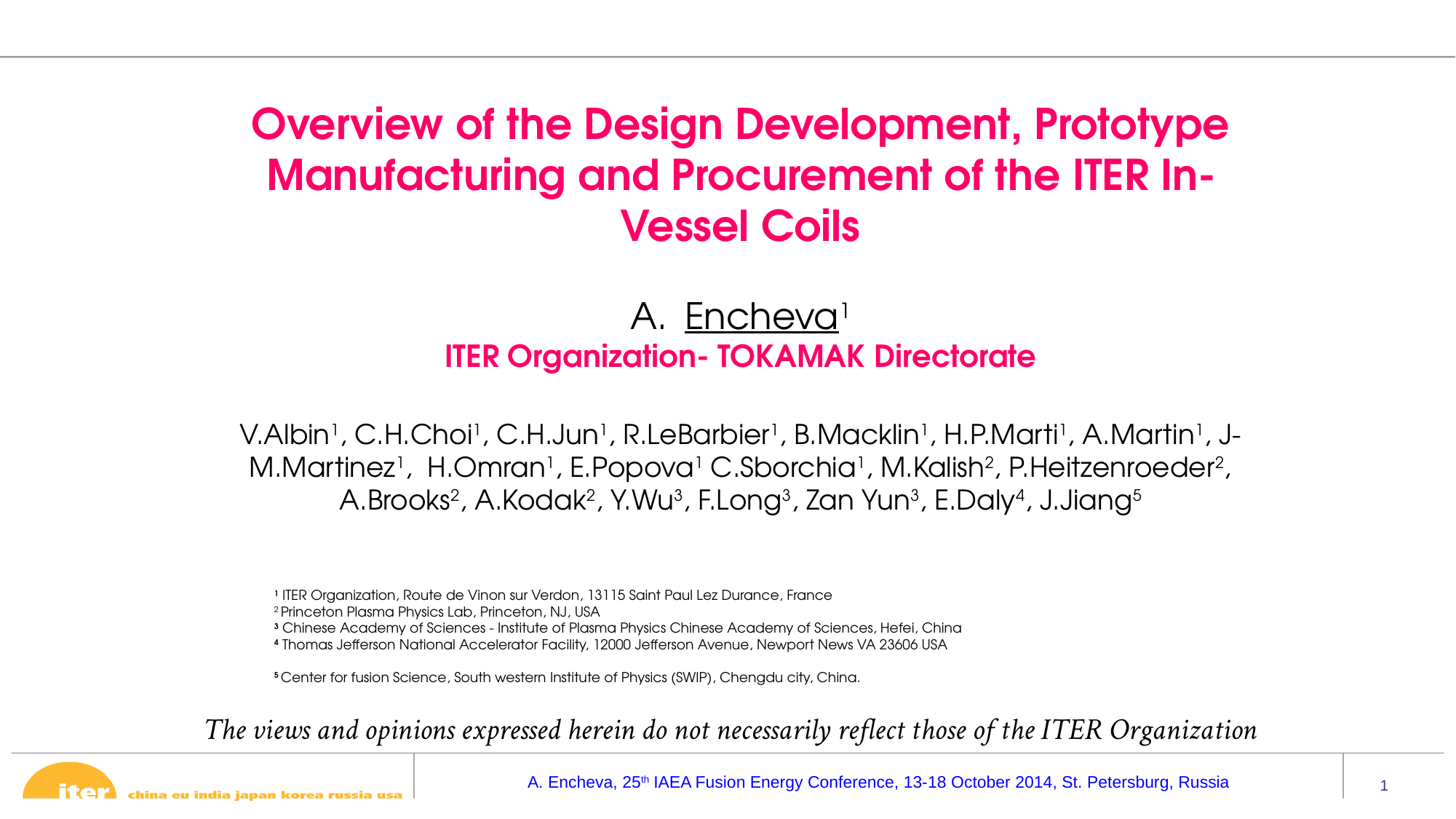

Overview of the Design Development, Prototype Manufacturing and Procurement of the ITER In-Vessel Coils

Encheva1
ITER Organization- TOKAMAK Directorate

V.Albin1, C.H.Choi1, C.H.Jun1, R.LeBarbier1, B.Macklin1, H.P.Marti1, A.Martin1, J-M.Martinez1,  H.Omran1, E.Popova1 C.Sborchia1, M.Kalish2, P.Heitzenroeder2, A.Brooks2, A.Kodak2, Y.Wu3, F.Long3, Zan Yun3, E.Daly4, J.Jiang5
1 ITER Organization, Route de Vinon sur Verdon, 13115 Saint Paul Lez Durance, France
2 Princeton Plasma Physics Lab, Princeton, NJ, USA
3 Chinese Academy of Sciences - Institute of Plasma Physics Chinese Academy of Sciences, Hefei, China
4 Thomas Jefferson National Accelerator Facility, 12000 Jefferson Avenue, Newport News VA 23606 USA

5 Center for fusion Science, South western Institute of Physics (SWIP), Chengdu city, China.

The views and opinions expressed herein do not necessarily reflect those of the ITER Organization